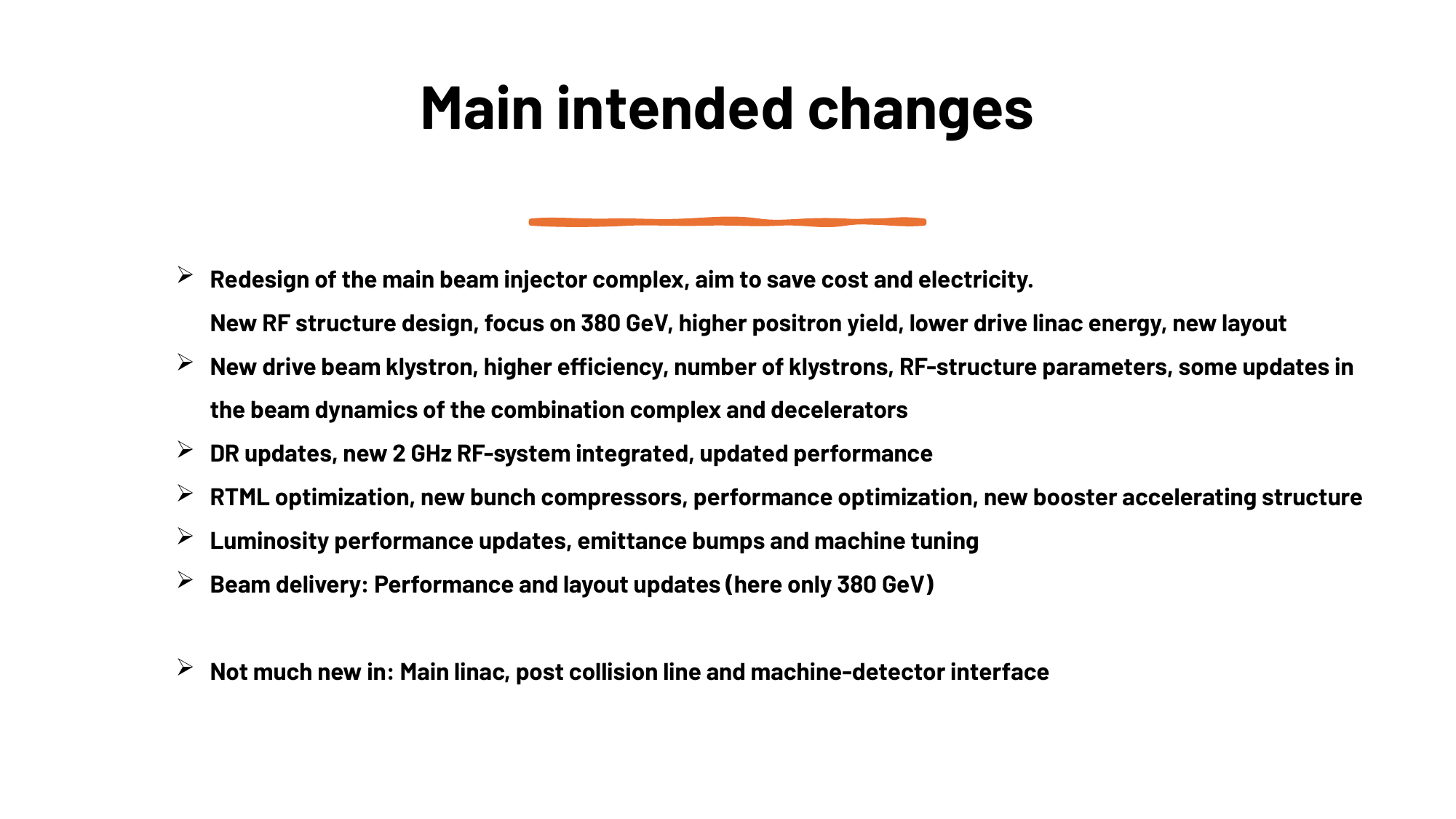

Main intended changes

Redesign of the main beam injector complex, aim to save cost and electricity.
New RF structure design, focus on 380 GeV, higher positron yield, lower drive linac energy, new layout
New drive beam klystron, higher efficiency, number of klystrons, RF-structure parameters, some updates in the beam dynamics of the combination complex and decelerators
DR updates, new 2 GHz RF-system integrated, updated performance
RTML optimization, new bunch compressors, performance optimization, new booster accelerating structure
Luminosity performance updates, emittance bumps and machine tuning
Beam delivery: Performance and layout updates (here only 380 GeV)

Not much new in: Main linac, post collision line and machine-detector interface